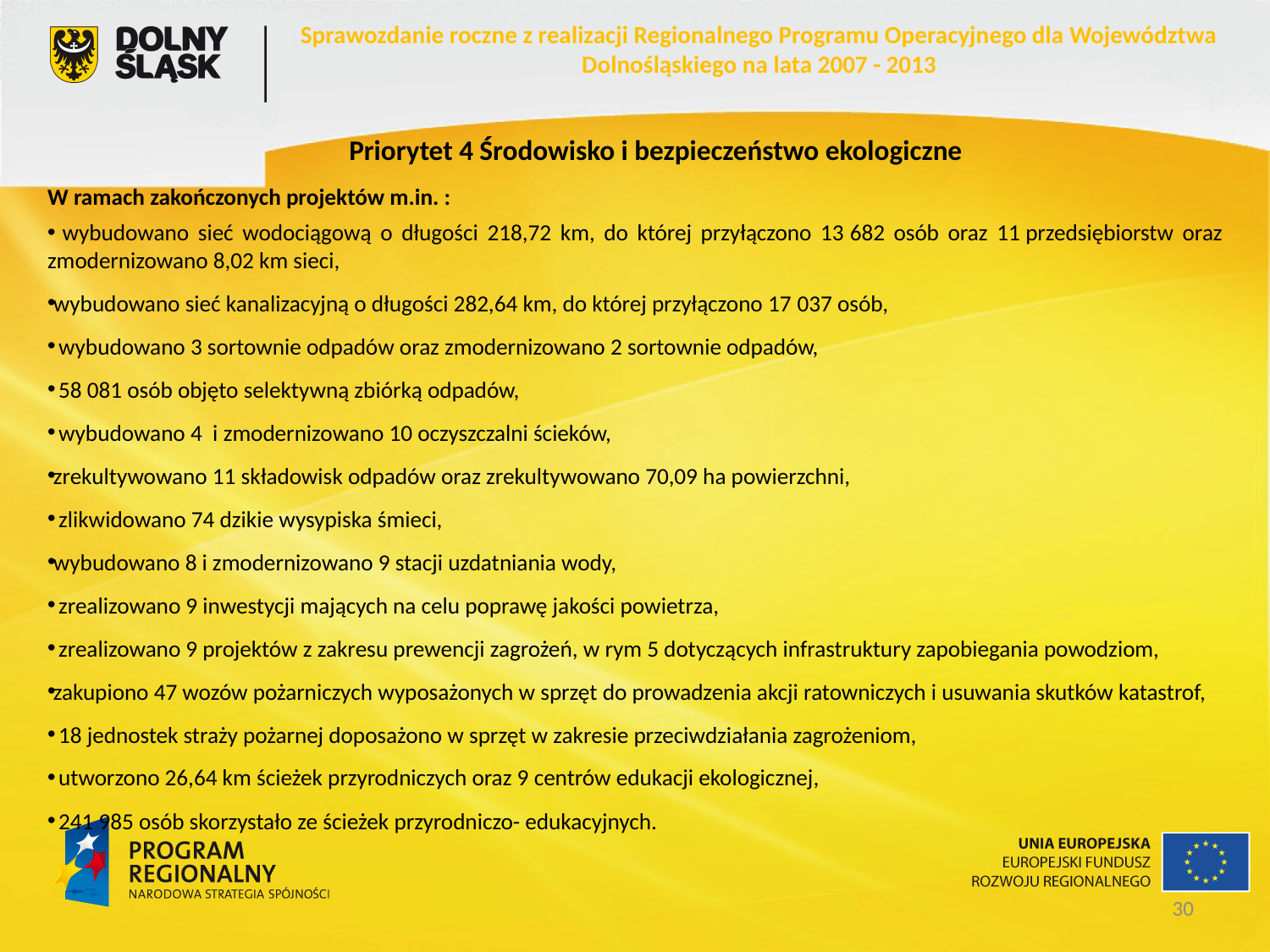

Sprawozdanie roczne z realizacji Regionalnego Programu Operacyjnego dla Województwa Dolnośląskiego na lata 2007 - 2013
Priorytet 4 Środowisko i bezpieczeństwo ekologiczne

W ramach zakończonych projektów m.in. :
 wybudowano sieć wodociągową o długości 218,72 km, do której przyłączono 13 682 osób oraz 11 przedsiębiorstw oraz zmodernizowano 8,02 km sieci,
wybudowano sieć kanalizacyjną o długości 282,64 km, do której przyłączono 17 037 osób,
 wybudowano 3 sortownie odpadów oraz zmodernizowano 2 sortownie odpadów,
 58 081 osób objęto selektywną zbiórką odpadów,
 wybudowano 4  i zmodernizowano 10 oczyszczalni ścieków,
zrekultywowano 11 składowisk odpadów oraz zrekultywowano 70,09 ha powierzchni,
 zlikwidowano 74 dzikie wysypiska śmieci,
wybudowano 8 i zmodernizowano 9 stacji uzdatniania wody,
 zrealizowano 9 inwestycji mających na celu poprawę jakości powietrza,
 zrealizowano 9 projektów z zakresu prewencji zagrożeń, w rym 5 dotyczących infrastruktury zapobiegania powodziom,
zakupiono 47 wozów pożarniczych wyposażonych w sprzęt do prowadzenia akcji ratowniczych i usuwania skutków katastrof,
 18 jednostek straży pożarnej doposażono w sprzęt w zakresie przeciwdziałania zagrożeniom,
 utworzono 26,64 km ścieżek przyrodniczych oraz 9 centrów edukacji ekologicznej,
 241 985 osób skorzystało ze ścieżek przyrodniczo- edukacyjnych.

30